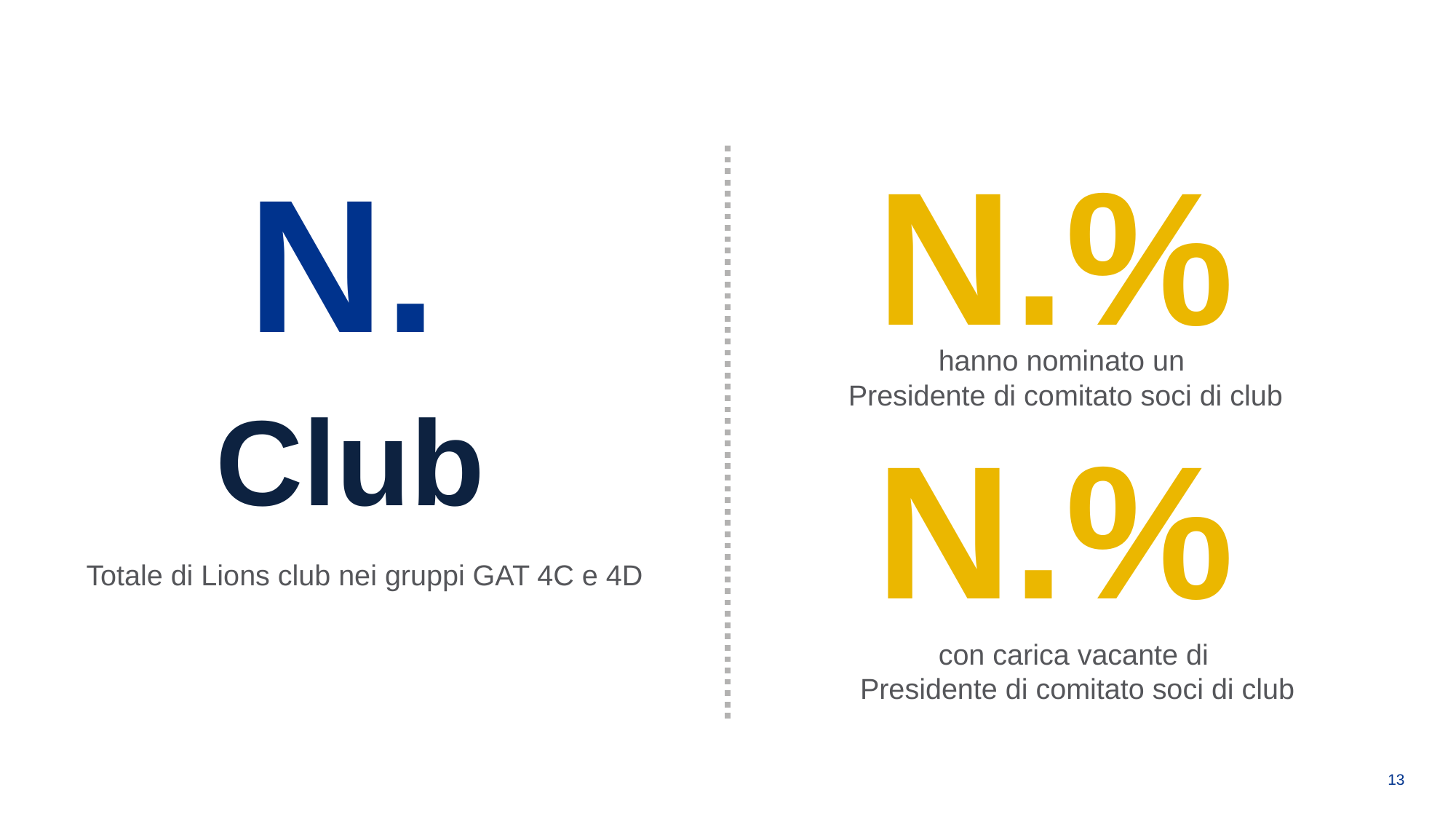

N.%
N.
hanno nominato un
Presidente di comitato soci di club
Club
N.%
Totale di Lions club nei gruppi GAT 4C e 4D
con carica vacante di
Presidente di comitato soci di club
13